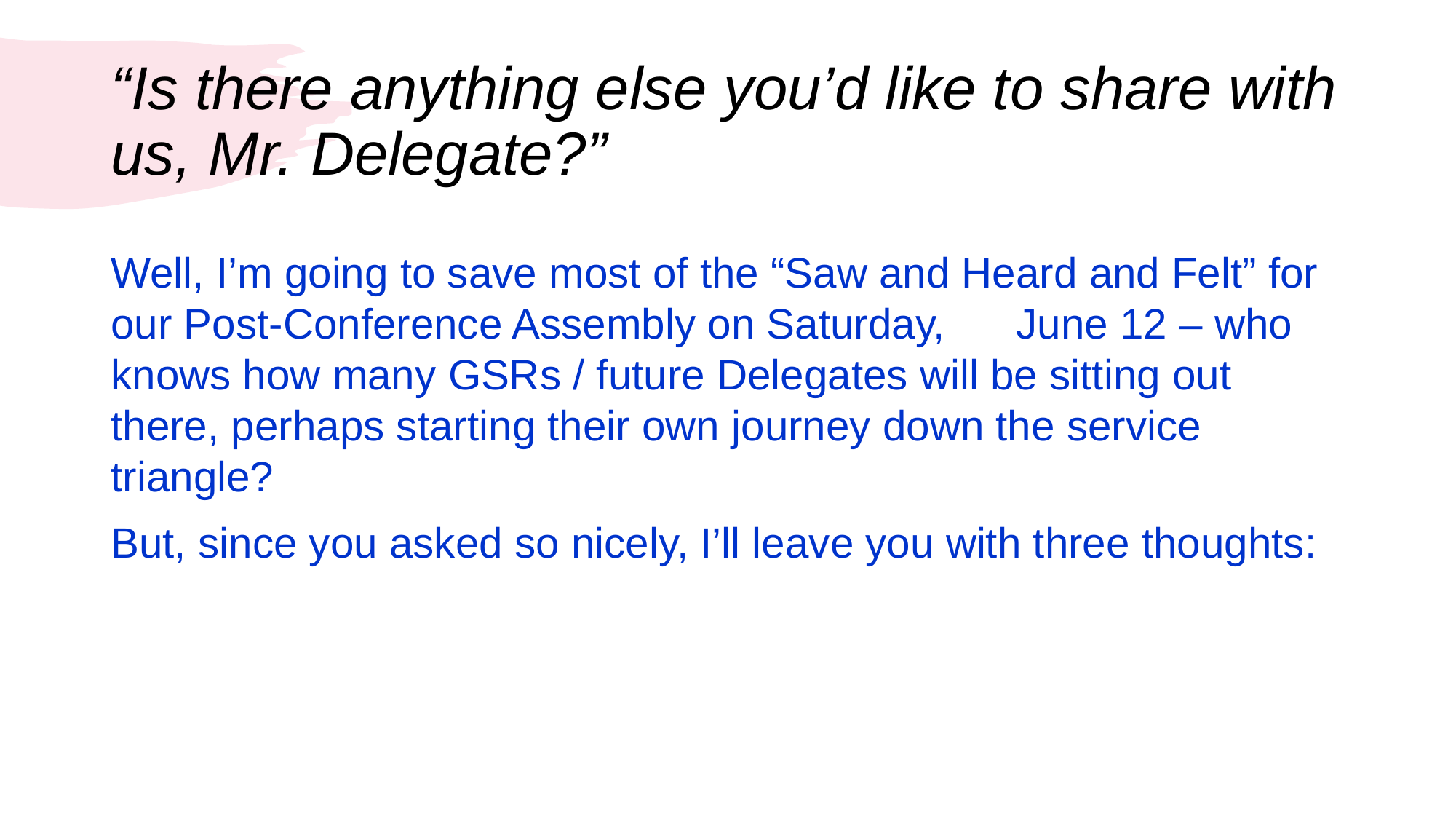

# “Is there anything else you’d like to share with us, Mr. Delegate?”
Well, I’m going to save most of the “Saw and Heard and Felt” for our Post-Conference Assembly on Saturday,      June 12 – who knows how many GSRs / future Delegates will be sitting out there, perhaps starting their own journey down the service triangle?
But, since you asked so nicely, I’ll leave you with three thoughts: